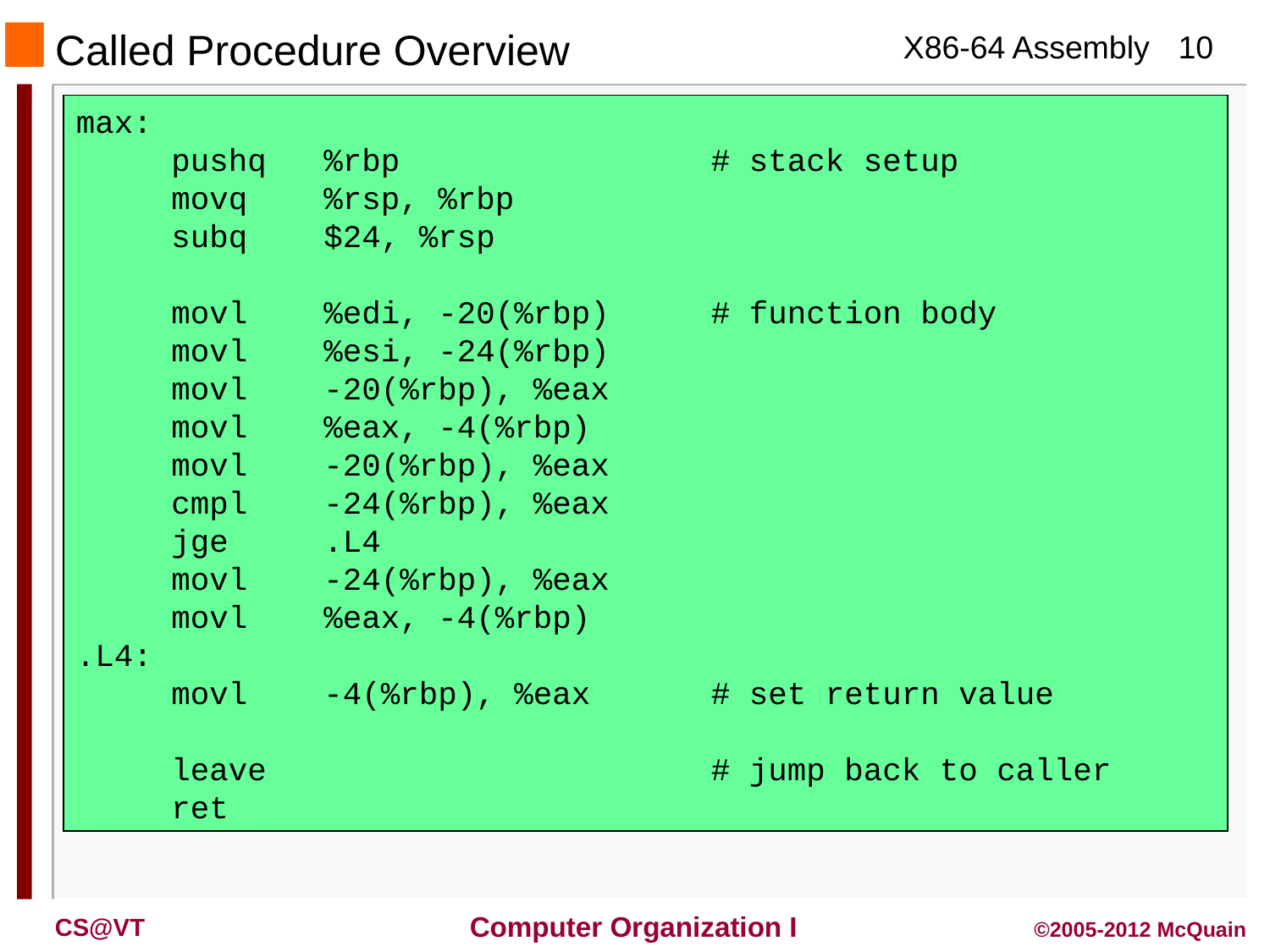

Called Procedure Overview
max:
     pushq   %rbp			# stack setup
     movq    %rsp, %rbp
     subq    $24, %rsp

     movl    %edi, -20(%rbp)	# function body
     movl    %esi, -24(%rbp)
     movl    -20(%rbp), %eax
     movl    %eax, -4(%rbp)
     movl    -20(%rbp), %eax
     cmpl    -24(%rbp), %eax
     jge     .L4
     movl    -24(%rbp), %eax
     movl    %eax, -4(%rbp)
.L4:
     movl    -4(%rbp), %eax	# set return value

     leave				# jump back to caller
     ret